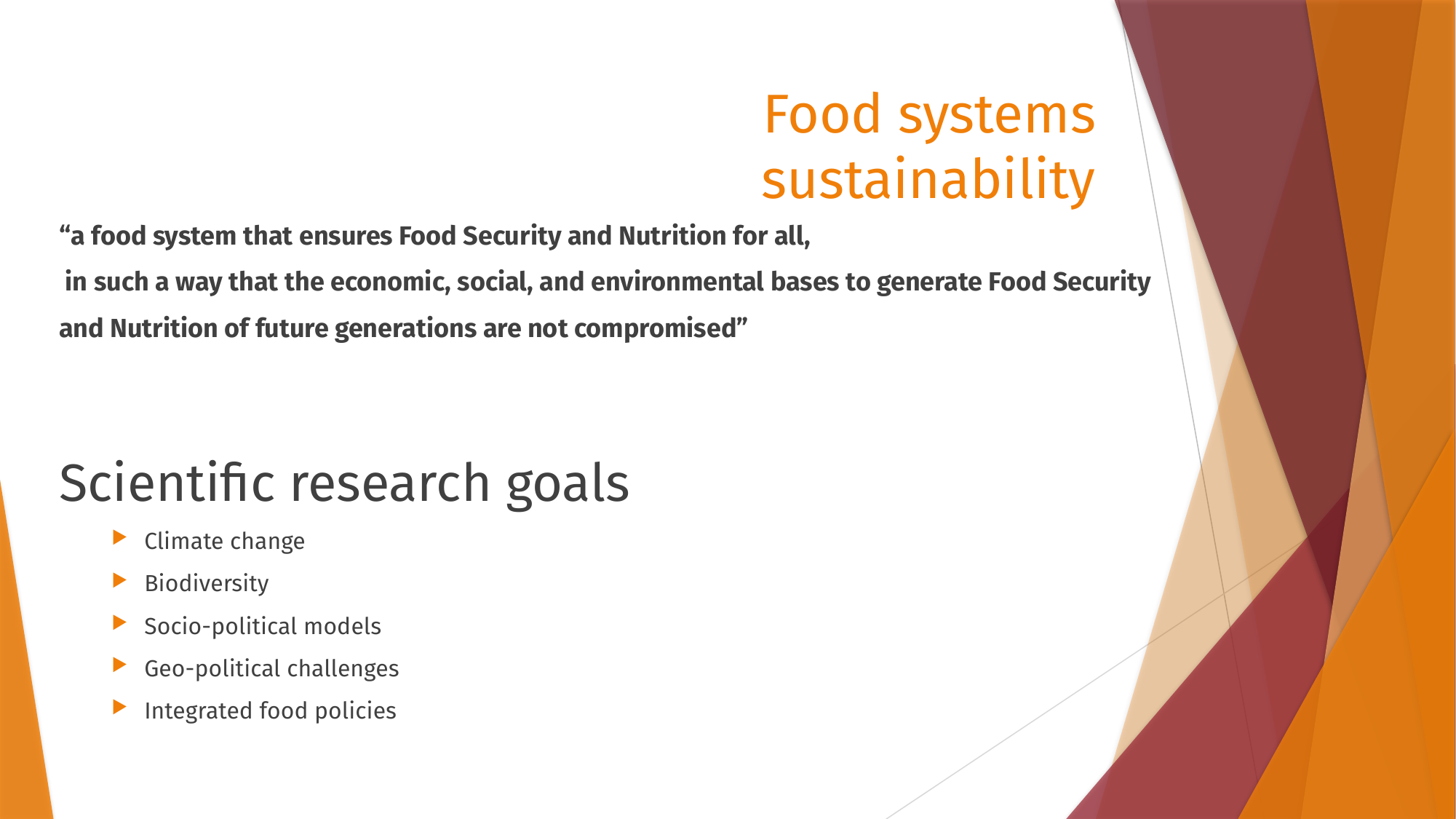

# Food systems sustainability
“a food system that ensures Food Security and Nutrition for all,
 in such a way that the economic, social, and environmental bases to generate Food Security
and Nutrition of future generations are not compromised”

Scientific research goals
Climate change
Biodiversity
Socio-political models
Geo-political challenges
Integrated food policies